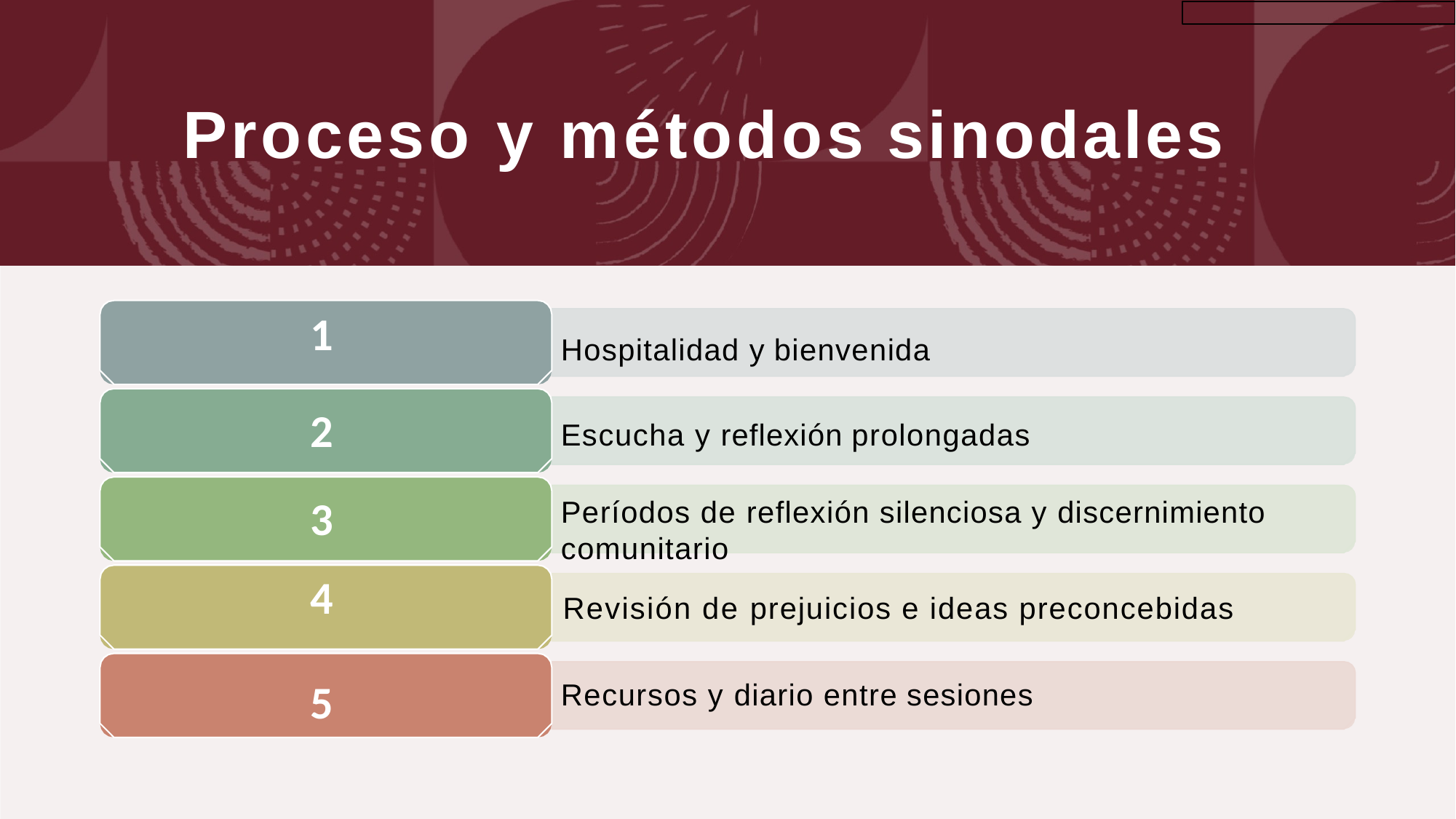

Proceso y métodos sinodales

1

Hospitalidad y bienvenida

2
Escucha y reflexión prolongadas
3
4

Períodos de reflexión silenciosa y discernimiento comunitario

Revisión de prejuicios e ideas preconcebidas

5
Recursos y diario entre sesiones